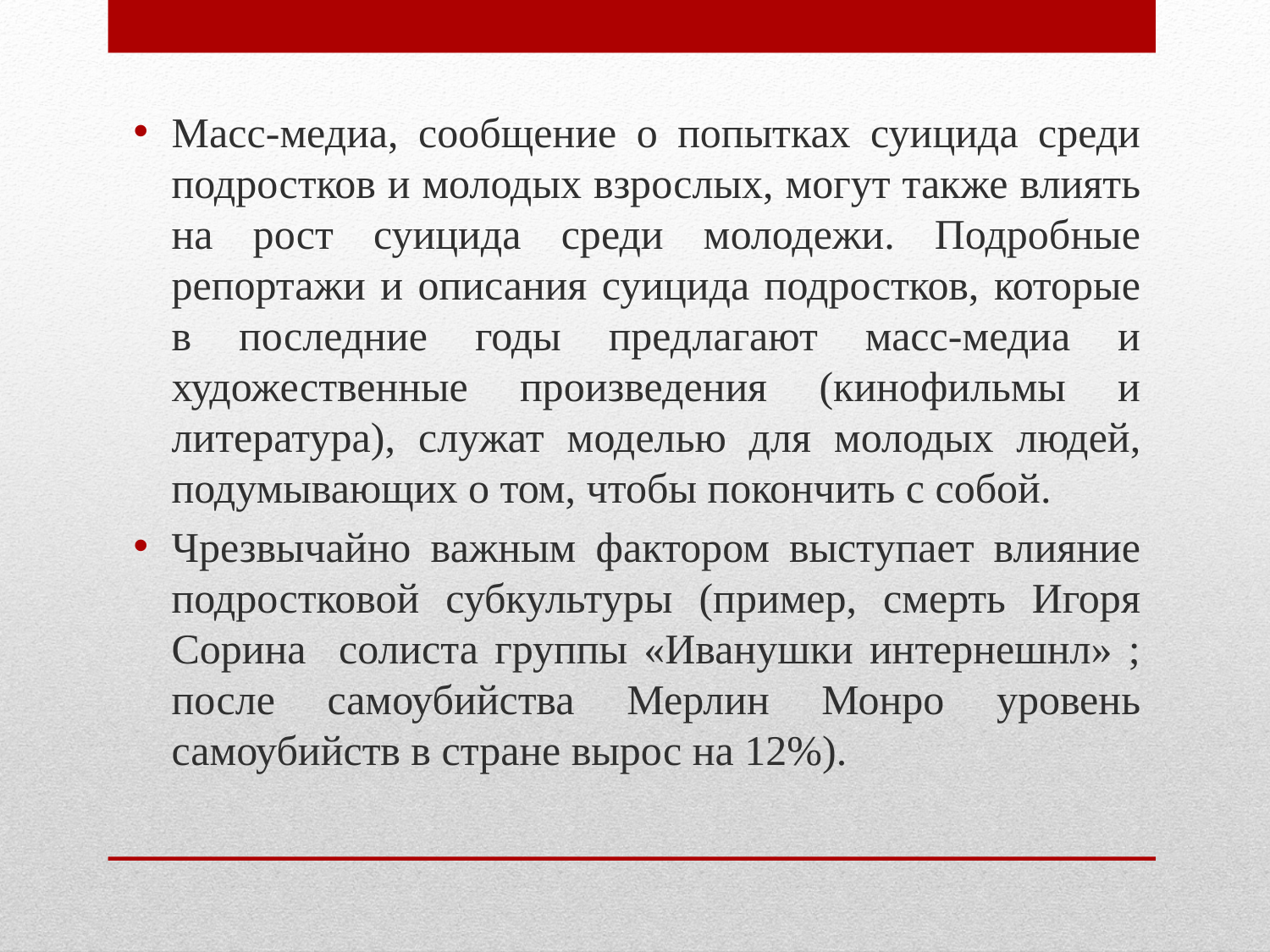

Масс-медиа, сообщение о попытках суицида среди подростков и молодых взрослых, могут также влиять на рост суицида среди молодежи. Подробные репортажи и описания суицида подростков, которые в последние годы предлагают масс-медиа и художественные произведения (кинофильмы и литература), служат моделью для молодых людей, подумывающих о том, чтобы покончить с собой.
Чрезвычайно важным фактором выступает влияние подростковой субкультуры (пример, смерть Игоря Сорина  солиста группы «Иванушки интернешнл» ; после самоубийства Мерлин Монро уровень самоубийств в стране вырос на 12%).